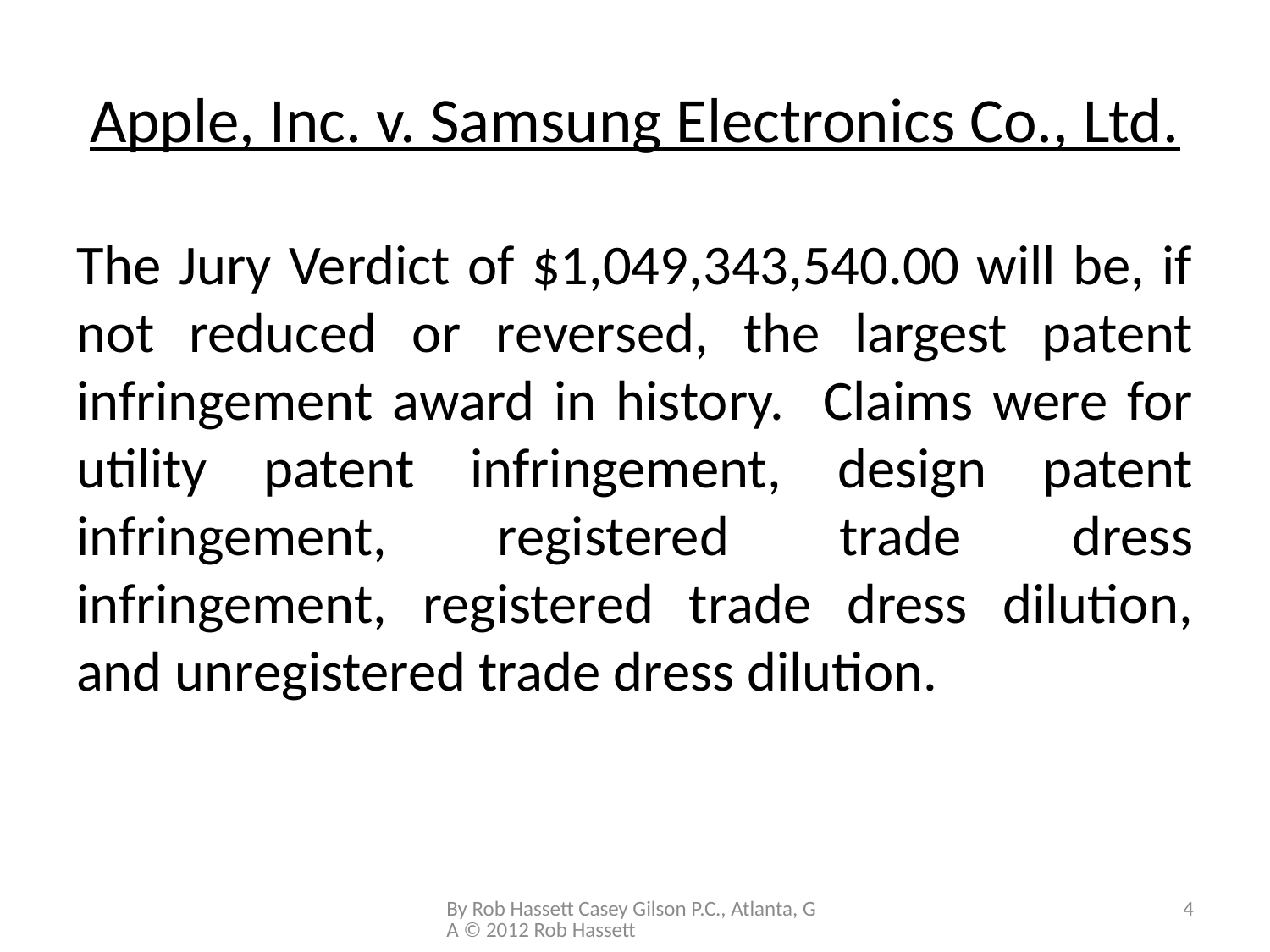

# Apple, Inc. v. Samsung Electronics Co., Ltd.
The Jury Verdict of $1,049,343,540.00 will be, if not reduced or reversed, the largest patent infringement award in history.  Claims were for utility patent infringement, design patent infringement, registered trade dress infringement, registered trade dress dilution, and unregistered trade dress dilution.
By Rob Hassett Casey Gilson P.C., Atlanta, GA © 2012 Rob Hassett
4